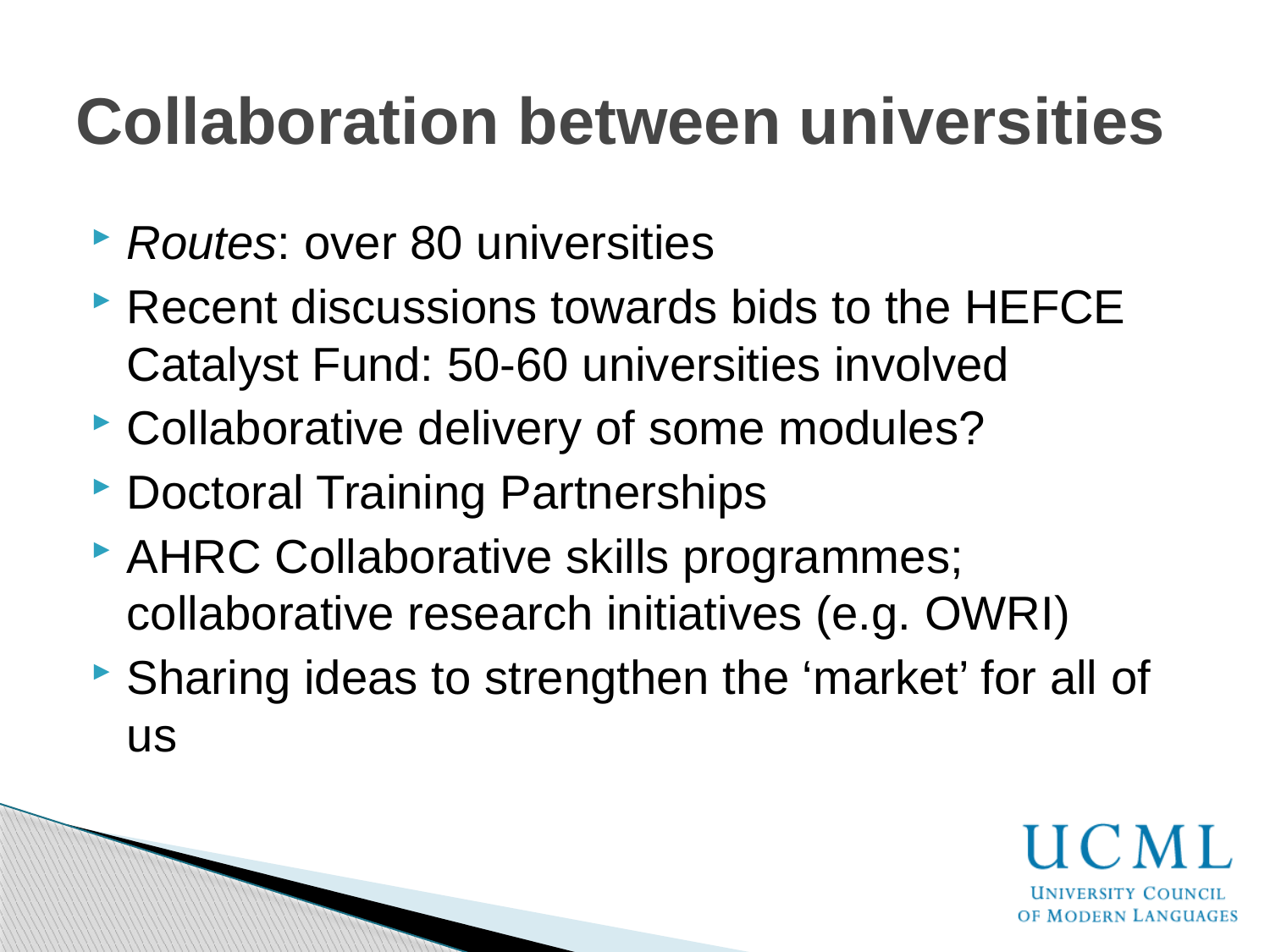

# Collaboration between universities
Routes: over 80 universities
Recent discussions towards bids to the HEFCE Catalyst Fund: 50-60 universities involved
Collaborative delivery of some modules?
Doctoral Training Partnerships
AHRC Collaborative skills programmes; collaborative research initiatives (e.g. OWRI)
Sharing ideas to strengthen the ‘market’ for all of us